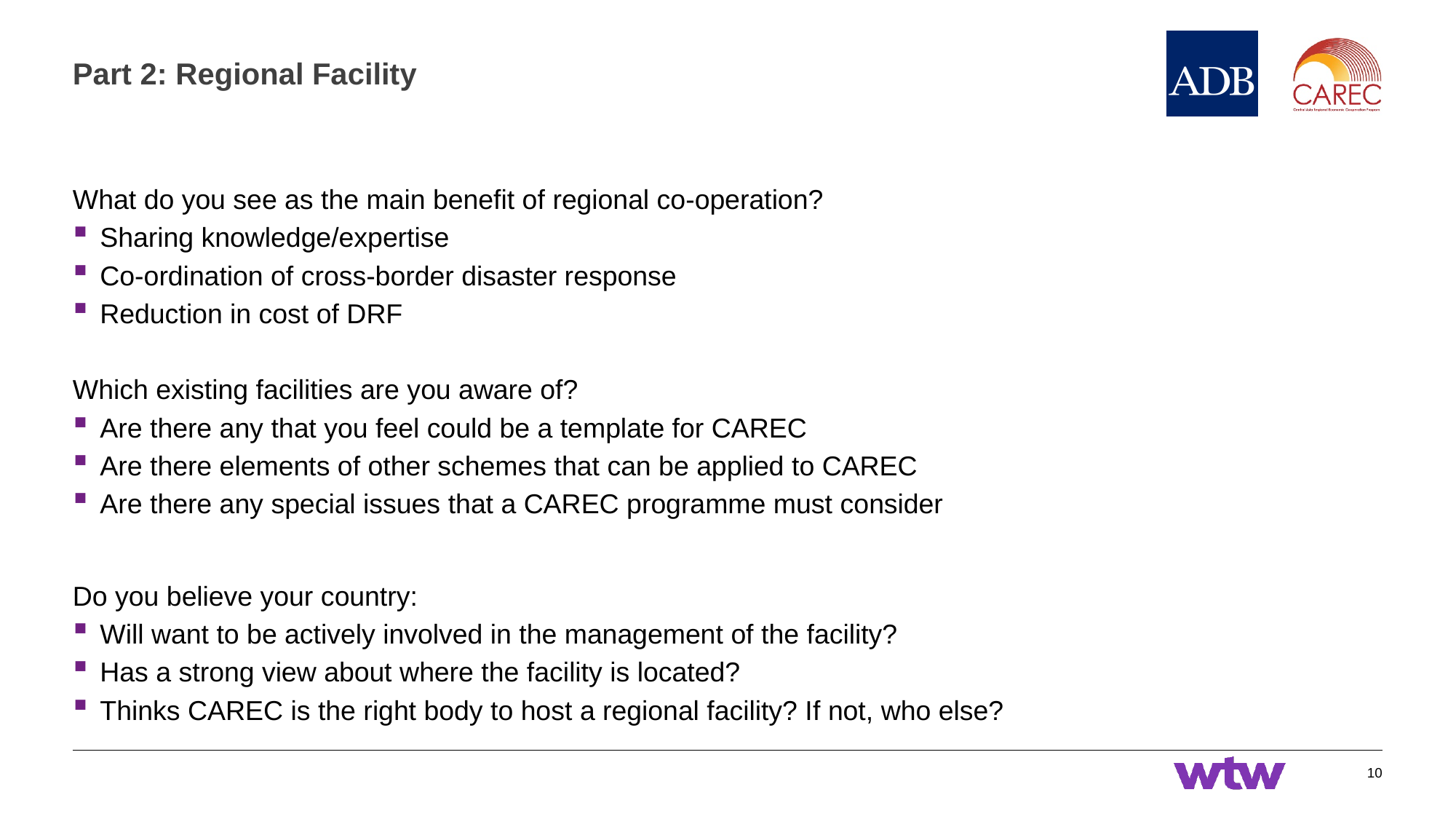

# Part 2: Regional Facility

What do you see as the main benefit of regional co-operation?
Sharing knowledge/expertise
Co-ordination of cross-border disaster response
Reduction in cost of DRF

Which existing facilities are you aware of?
Are there any that you feel could be a template for CAREC
Are there elements of other schemes that can be applied to CAREC
Are there any special issues that a CAREC programme must consider

Do you believe your country:
Will want to be actively involved in the management of the facility?
Has a strong view about where the facility is located?
Thinks CAREC is the right body to host a regional facility? If not, who else?

10